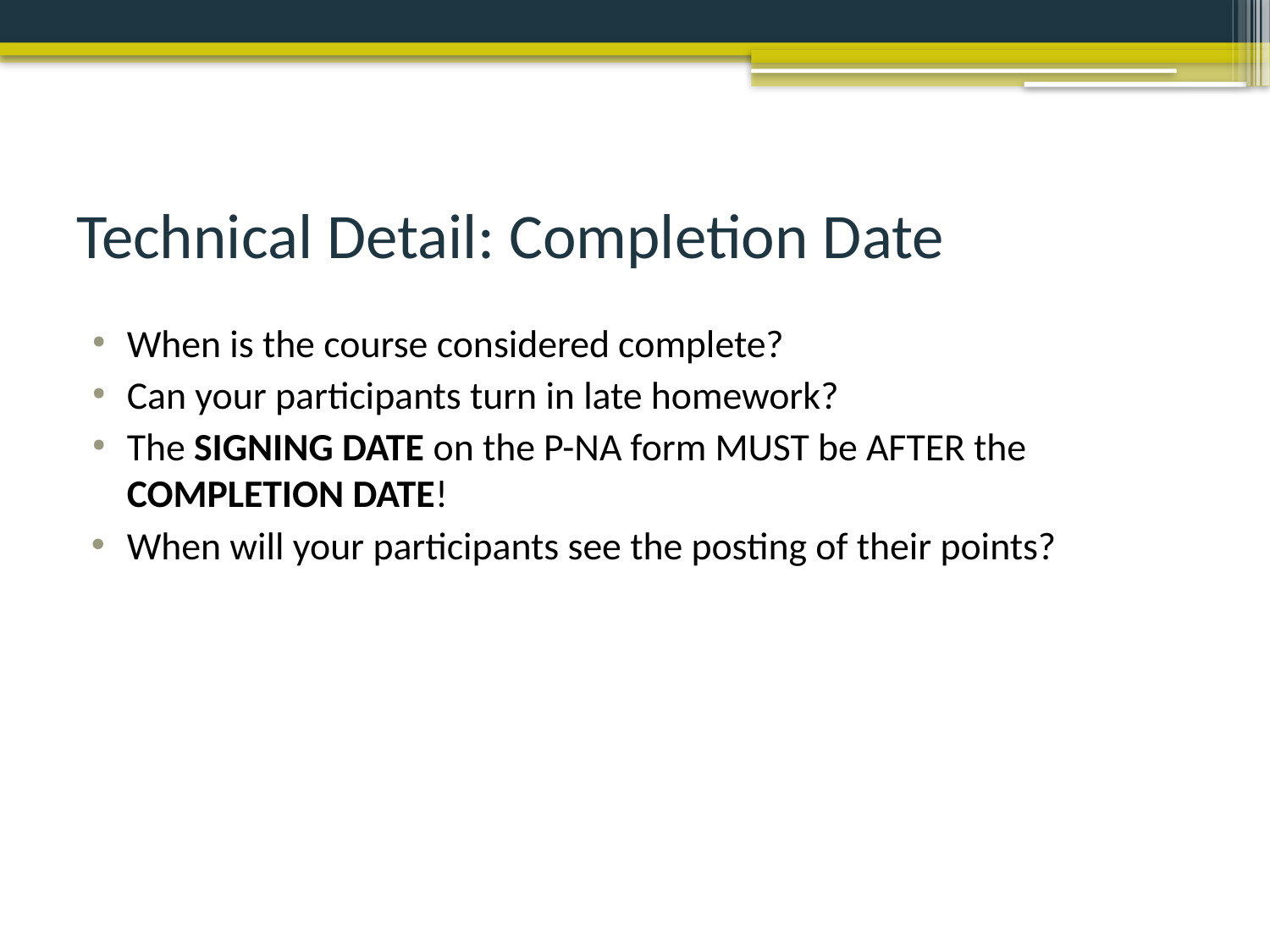

# Technical Detail: Completion Date
When is the course considered complete?
Can your participants turn in late homework?
The SIGNING DATE on the P-NA form MUST be AFTER the COMPLETION DATE!
When will your participants see the posting of their points?